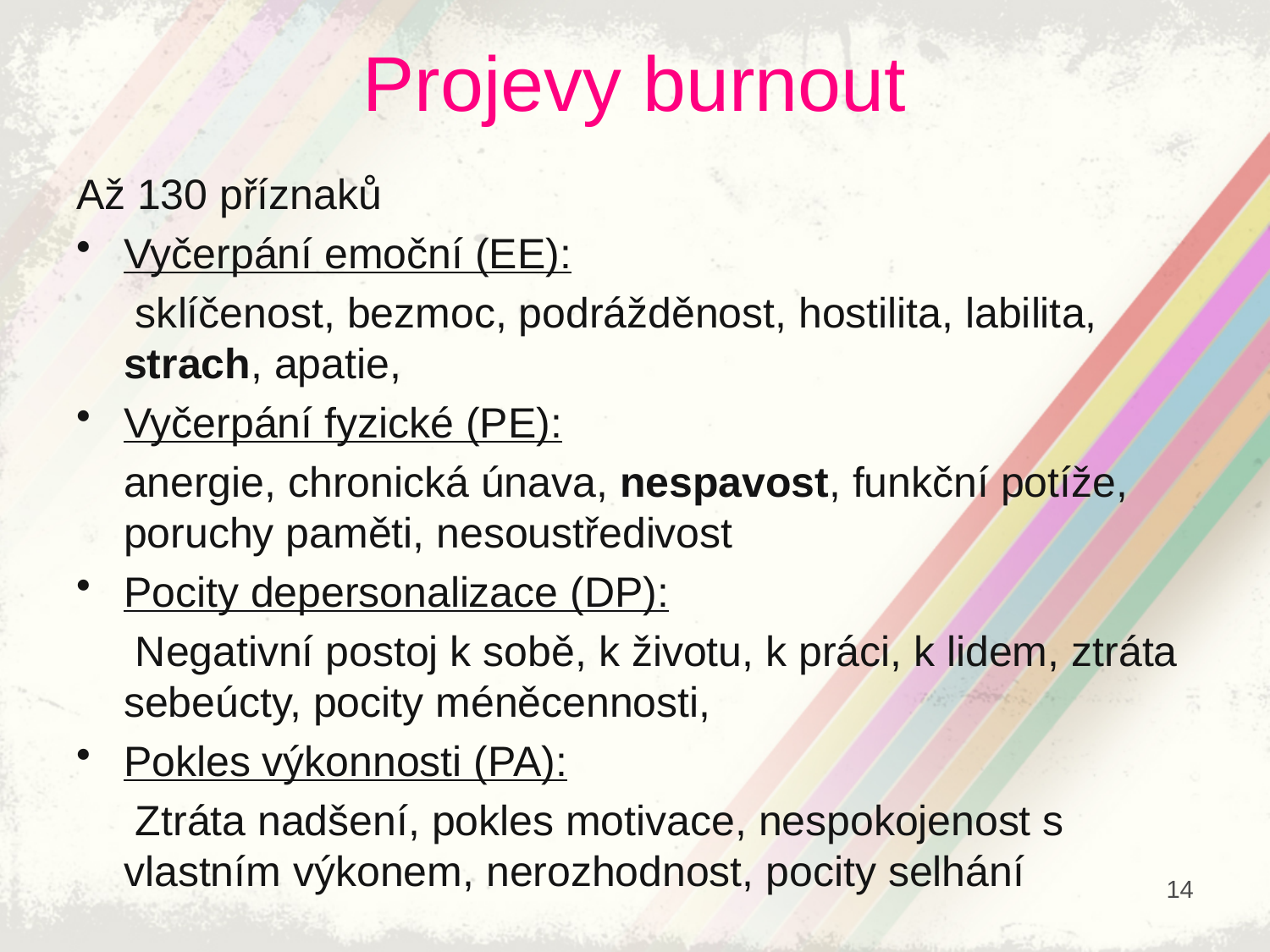

# Projevy burnout
Až 130 příznaků
Vyčerpání emoční (EE):
     sklíčenost, bezmoc, podrážděnost, hostilita, labilita, strach, apatie,
Vyčerpání fyzické (PE):
    anergie, chronická únava, nespavost, funkční potíže, poruchy paměti, nesoustředivost
Pocity depersonalizace (DP):
     Negativní postoj k sobě, k životu, k práci, k lidem, ztráta sebeúcty, pocity méněcennosti,
Pokles výkonnosti (PA):
     Ztráta nadšení, pokles motivace, nespokojenost s vlastním výkonem, nerozhodnost, pocity selhání
14